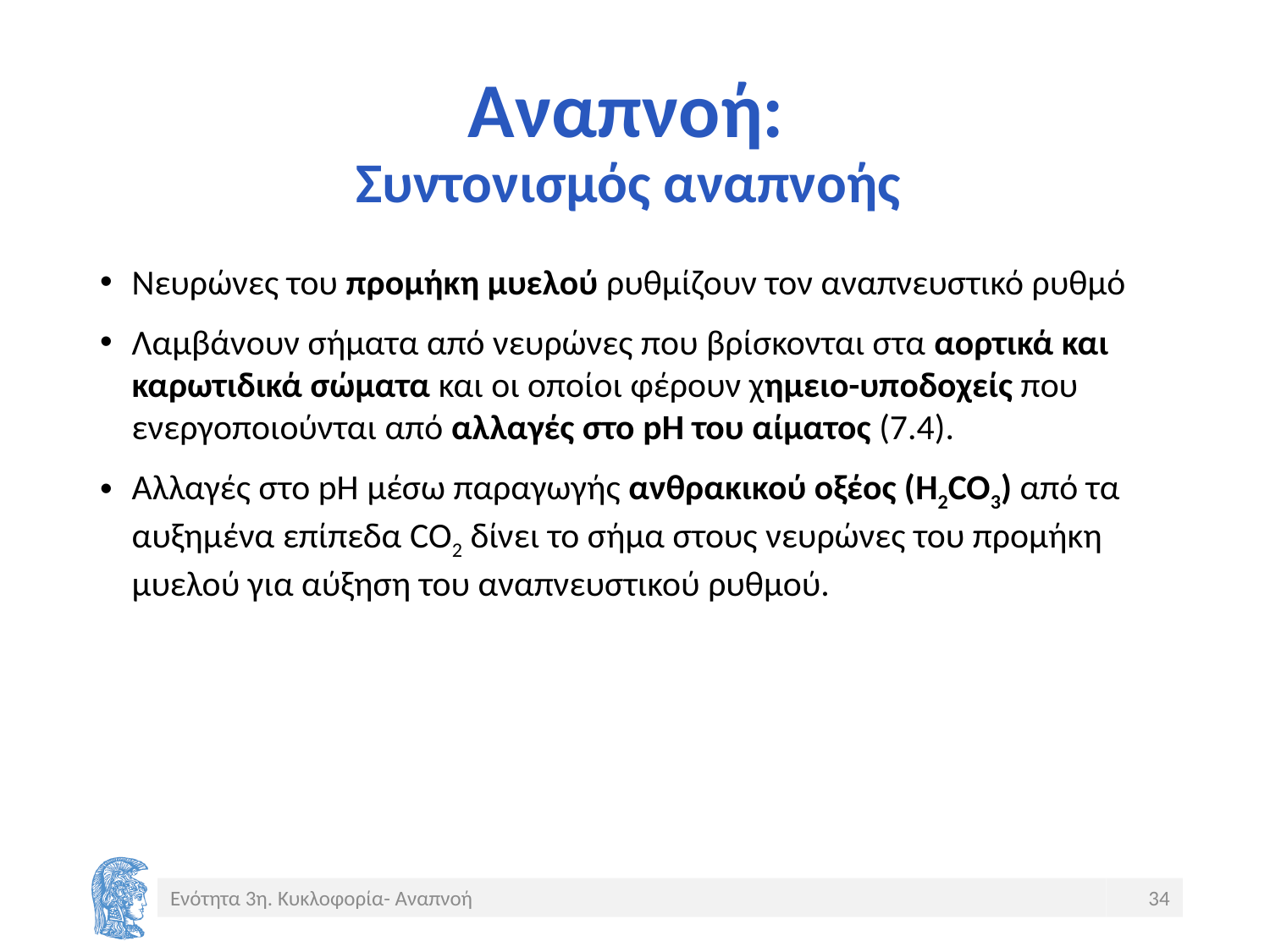

# Αναπνοή: Συντονισμός αναπνοής
Νευρώνες του προμήκη μυελού ρυθμίζουν τον αναπνευστικό ρυθμό
Λαμβάνουν σήματα από νευρώνες που βρίσκονται στα αορτικά και καρωτιδικά σώματα και οι οποίοι φέρουν χημειο-υποδοχείς που ενεργοποιούνται από αλλαγές στο pH του αίματος (7.4).
Αλλαγές στο pH μέσω παραγωγής ανθρακικού οξέος (H2CO3) από τα αυξημένα επίπεδα CO2 δίνει το σήμα στους νευρώνες του προμήκη μυελού για αύξηση του αναπνευστικού ρυθμού.

Ενότητα 3η. Κυκλοφορία- Αναπνοή
34